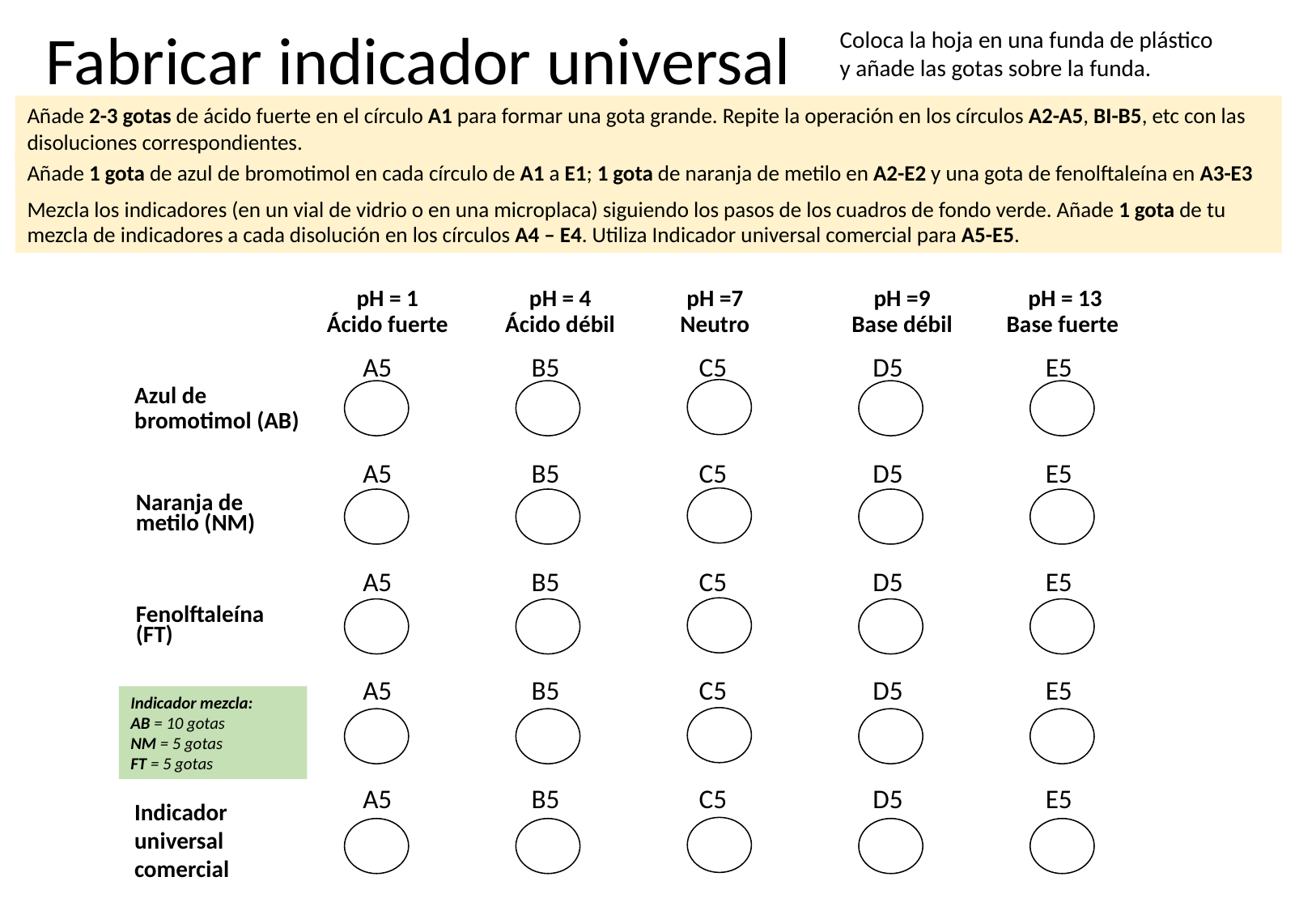

Coloca la hoja en una funda de plástico y añade las gotas sobre la funda.
Fabricar indicador universal
Añade 2-3 gotas de ácido fuerte en el círculo A1 para formar una gota grande. Repite la operación en los círculos A2-A5, BI-B5, etc con las disoluciones correspondientes.
Añade 1 gota de azul de bromotimol en cada círculo de A1 a E1; 1 gota de naranja de metilo en A2-E2 y una gota de fenolftaleína en A3-E3
Mezcla los indicadores (en un vial de vidrio o en una microplaca) siguiendo los pasos de los cuadros de fondo verde. Añade 1 gota de tu mezcla de indicadores a cada disolución en los círculos A4 – E4. Utiliza Indicador universal comercial para A5-E5.
pH = 1
Ácido fuerte
pH = 4
Ácido débil
pH =7
Neutro
pH =9
Base débil
pH = 13
Base fuerte
Azul de bromotimol (AB)
Naranja de metilo (NM)
Fenolftaleína (FT)
Indicador mezcla:
AB = 10 gotas
NM = 5 gotas
FT = 5 gotas
A5                       B5                       C5	         D5	     E5
Indicador universal comercial
A5                       B5                       C5	         D5	     E5
A5                       B5                       C5	         D5	     E5
A5                       B5                       C5	         D5	     E5
A5                       B5                       C5	         D5	     E5